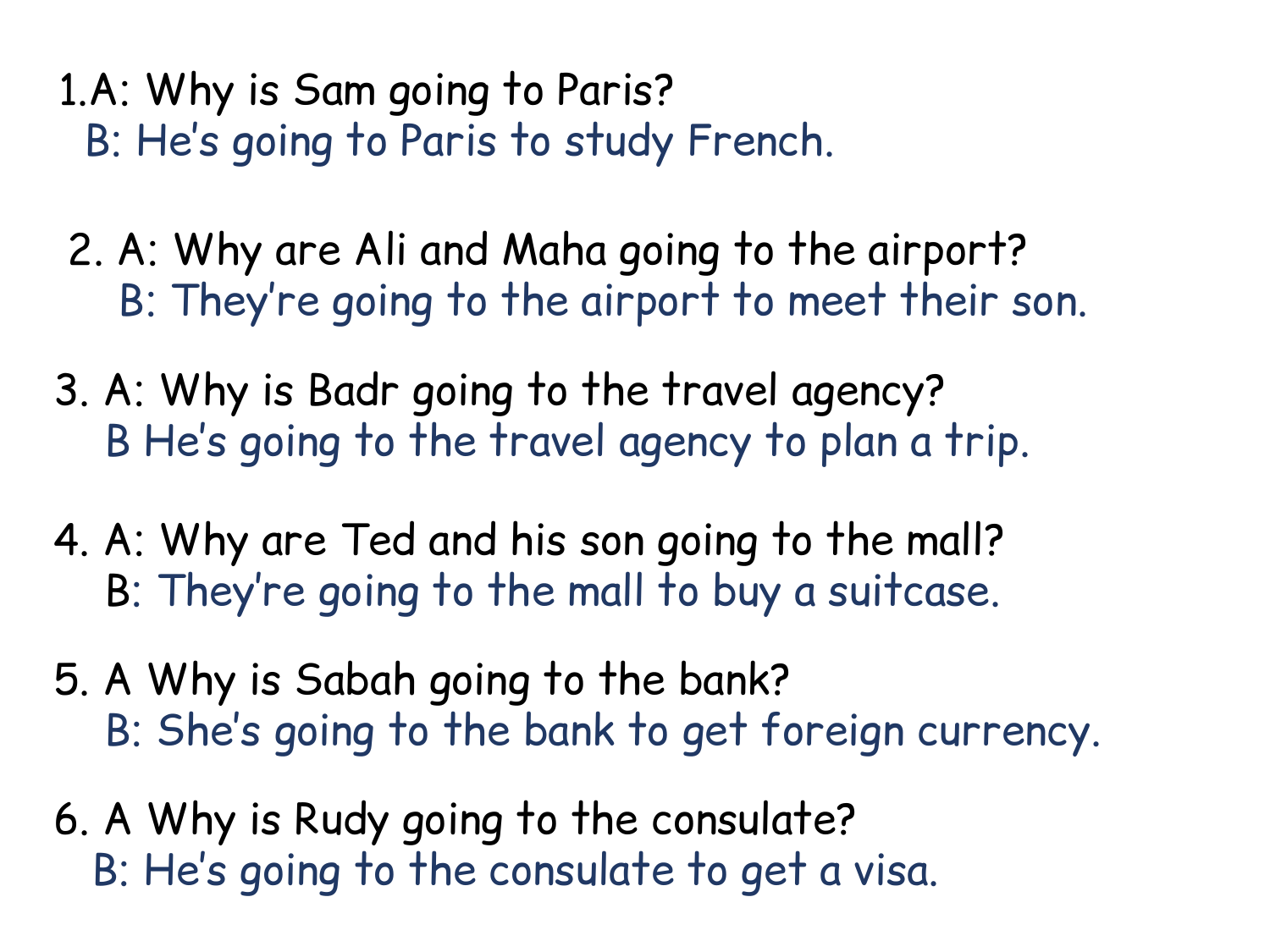

1.A: Why is Sam going to Paris?
  B: He’s going to Paris to study French.
2. A: Why are Ali and Maha going to the airport?
    B: They’re going to the airport to meet their son.
3. A: Why is Badr going to the travel agency?
    B He’s going to the travel agency to plan a trip.
4. A: Why are Ted and his son going to the mall?
    B: They’re going to the mall to buy a suitcase.
5. A Why is Sabah going to the bank?
    B: She’s going to the bank to get foreign currency.
6. A Why is Rudy going to the consulate?
   B: He’s going to the consulate to get a visa.